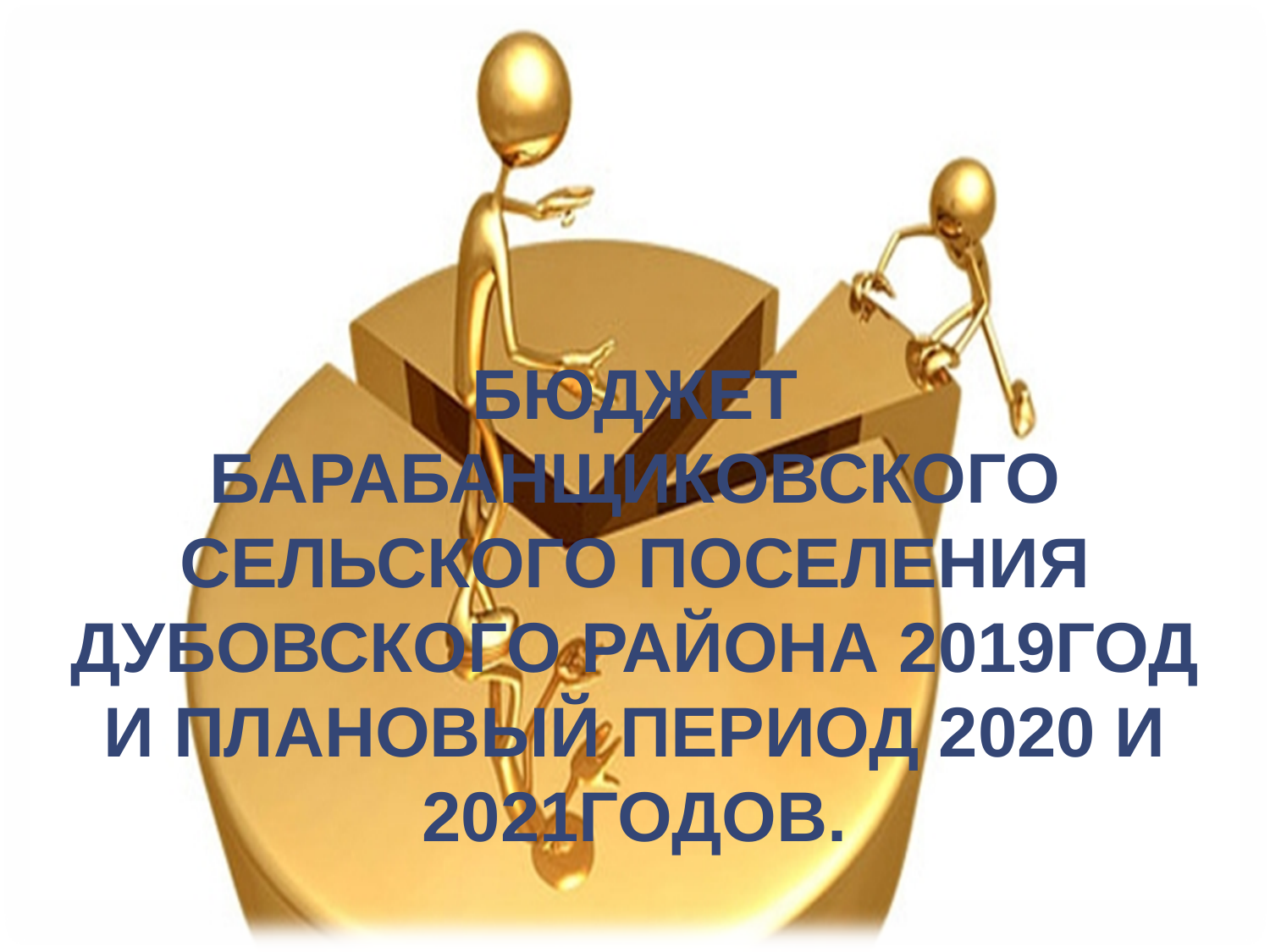

# бюджет Барабанщиковского сельского поселения Дубовского района 2019год и плановый период 2020 и 2021годов.